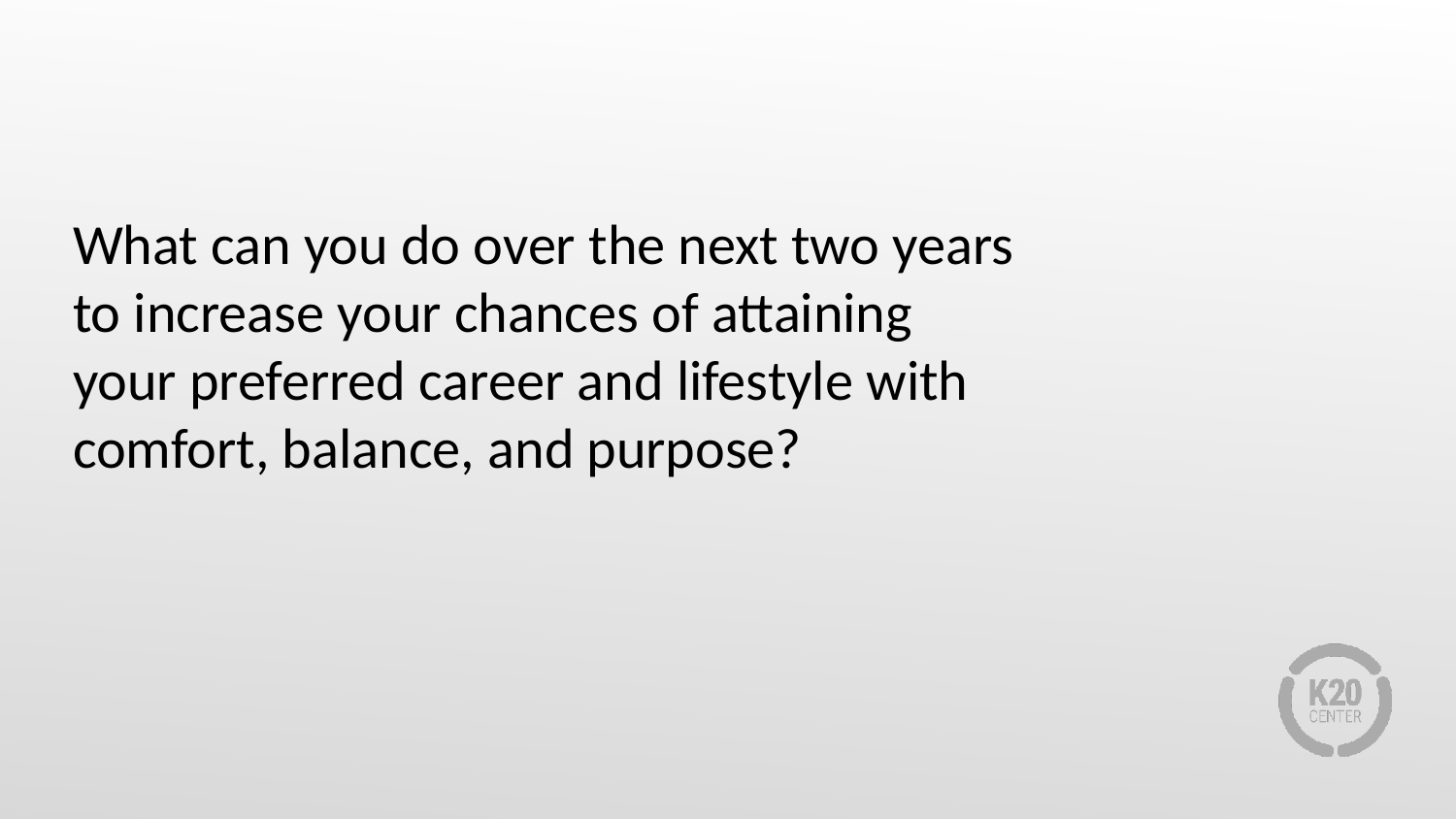

# What can you do over the next two years to increase your chances of attaining your preferred career and lifestyle with comfort, balance, and purpose?